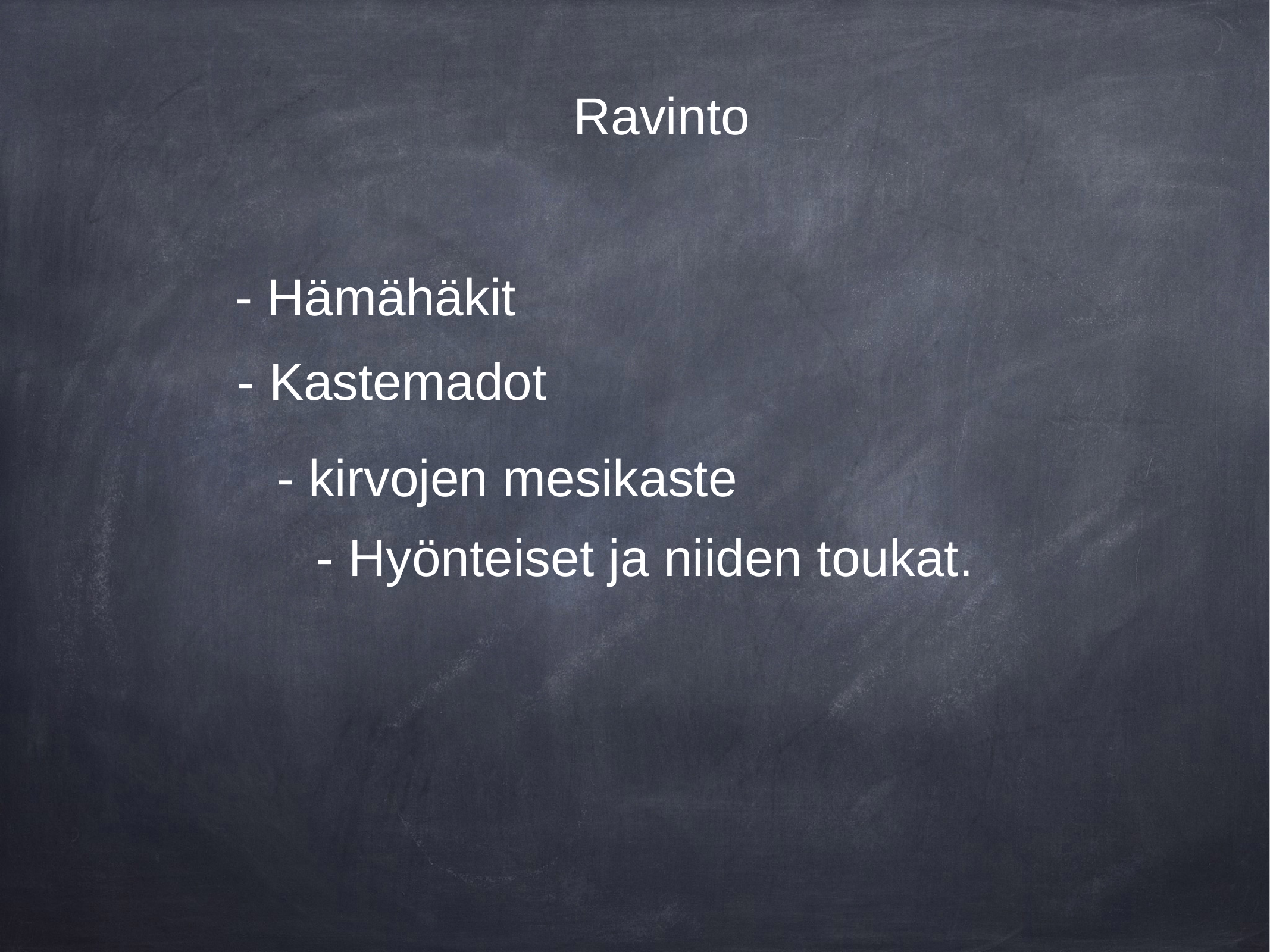

Ravinto
- Hämähäkit
- Kastemadot
- kirvojen mesikaste
- Hyönteiset ja niiden toukat.